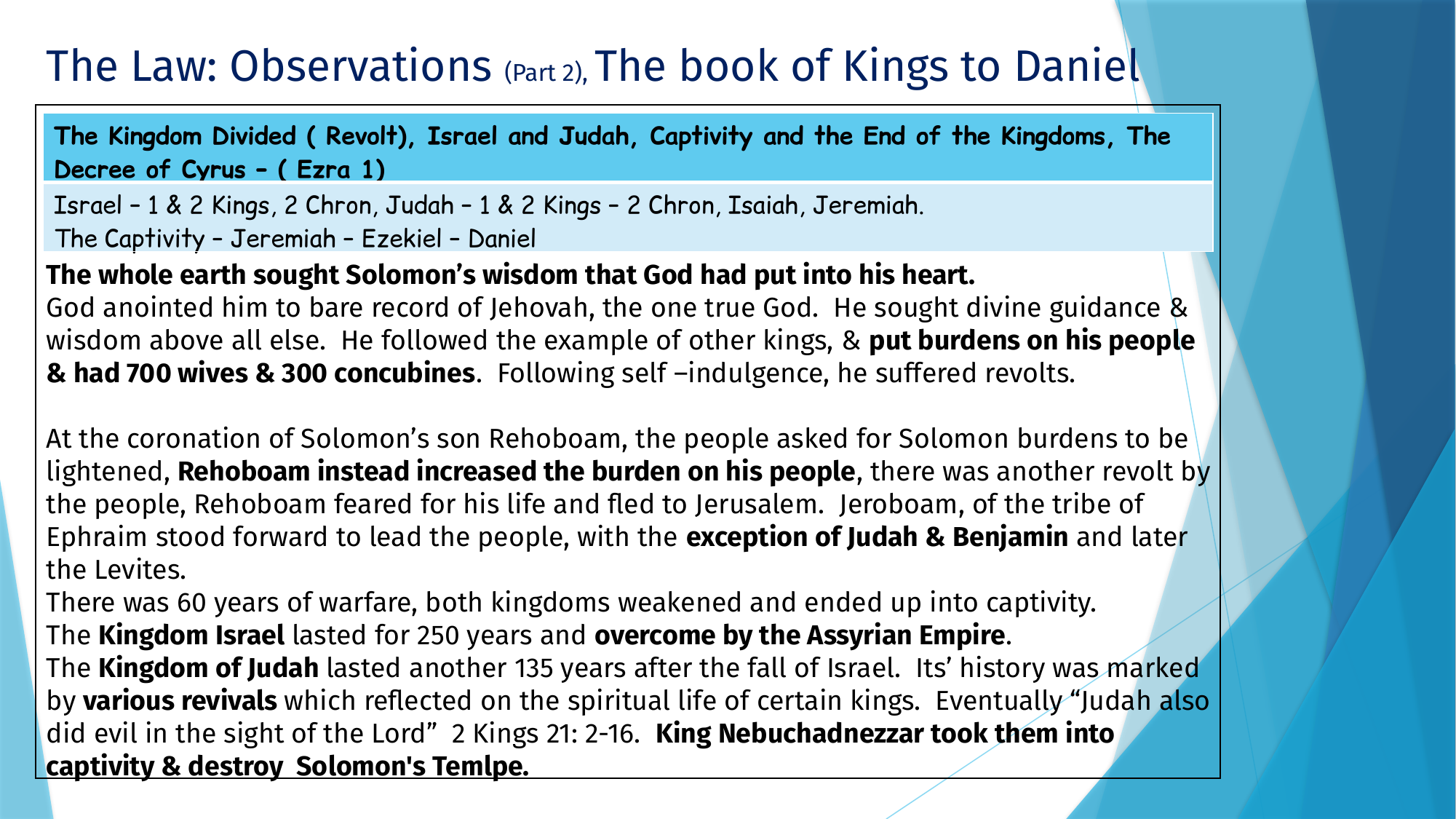

The Law: Observations (Part 2), The book of Kings to Daniel
|  |
| --- |
| The Kingdom Divided ( Revolt), Israel and Judah, Captivity and the End of the Kingdoms, The Decree of Cyrus – ( Ezra 1) |
| --- |
| Israel – 1 & 2 Kings, 2 Chron, Judah – 1 & 2 Kings – 2 Chron, Isaiah, Jeremiah. The Captivity – Jeremiah – Ezekiel – Daniel |
The whole earth sought Solomon’s wisdom that God had put into his heart.
God anointed him to bare record of Jehovah, the one true God.  He sought divine guidance & wisdom above all else.  He followed the example of other kings, & put burdens on his people
& had 700 wives & 300 concubines.  Following self –indulgence, he suffered revolts.

At the coronation of Solomon’s son Rehoboam, the people asked for Solomon burdens to be lightened, Rehoboam instead increased the burden on his people, there was another revolt by the people, Rehoboam feared for his life and fled to Jerusalem.  Jeroboam, of the tribe of Ephraim stood forward to lead the people, with the exception of Judah & Benjamin and later the Levites.
There was 60 years of warfare, both kingdoms weakened and ended up into captivity.
The Kingdom Israel lasted for 250 years and overcome by the Assyrian Empire.
The Kingdom of Judah lasted another 135 years after the fall of Israel.  Its’ history was marked by various revivals which reflected on the spiritual life of certain kings.  Eventually “Judah also did evil in the sight of the Lord”  2 Kings 21: 2-16.  King Nebuchadnezzar took them into captivity & destroy  Solomon's Temlpe.